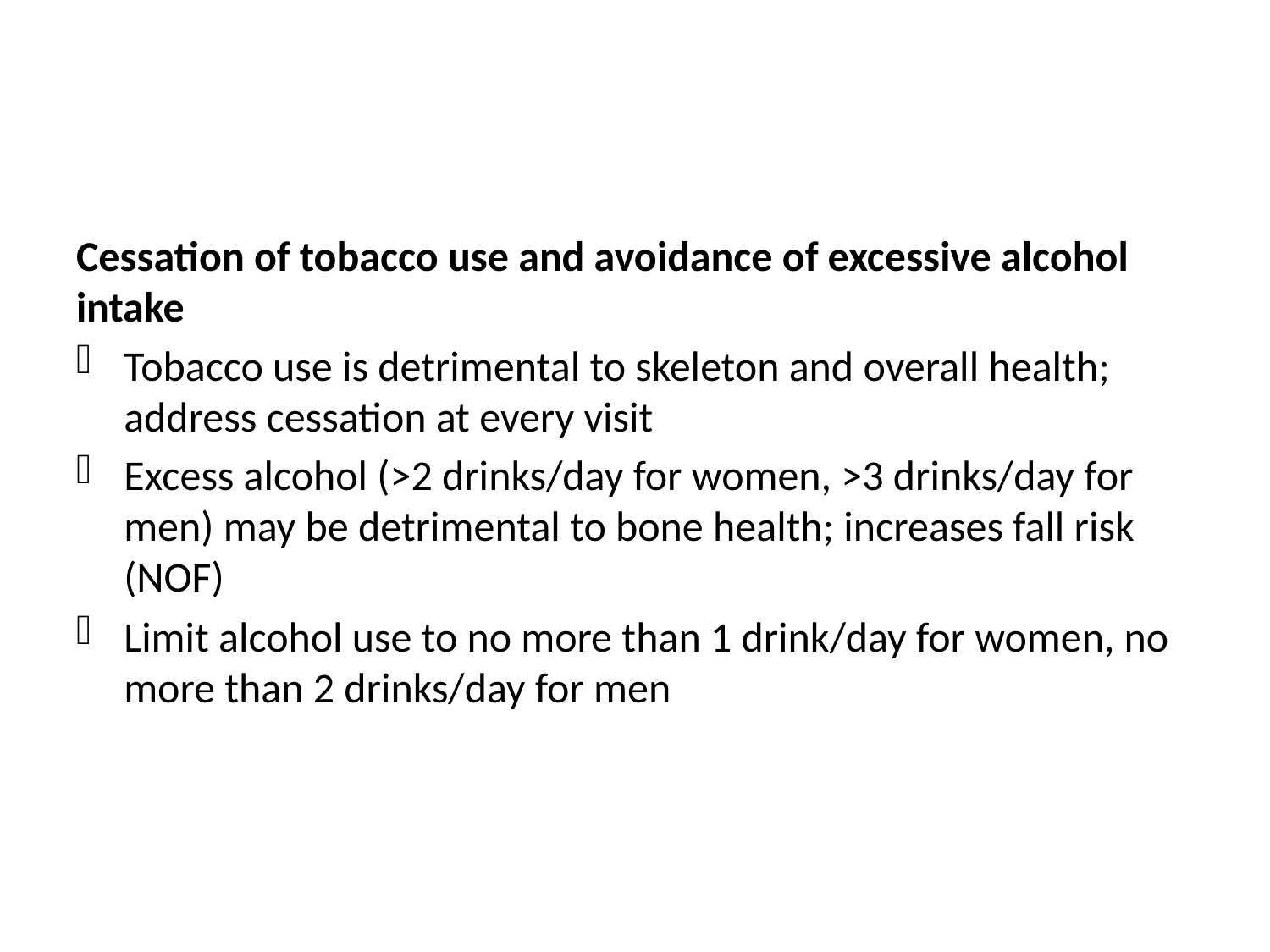

#
Cessation of tobacco use and avoidance of excessive alcohol intake
Tobacco use is detrimental to skeleton and overall health; address cessation at every visit
Excess alcohol (>2 drinks/day for women, >3 drinks/day for men) may be detrimental to bone health; increases fall risk (NOF)
Limit alcohol use to no more than 1 drink/day for women, no more than 2 drinks/day for men